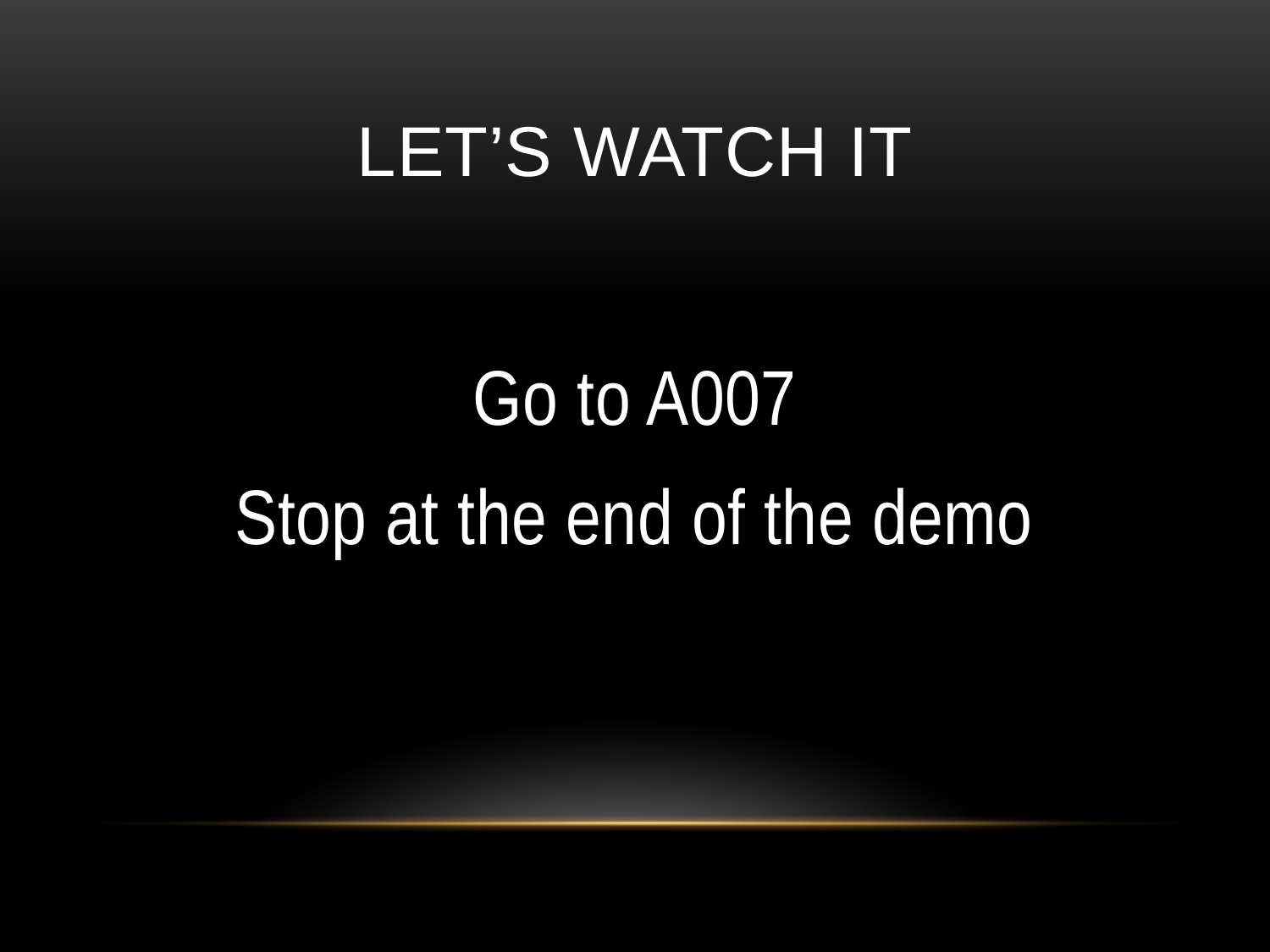

# Let’s watch it

Go to A007
Stop at the end of the demo